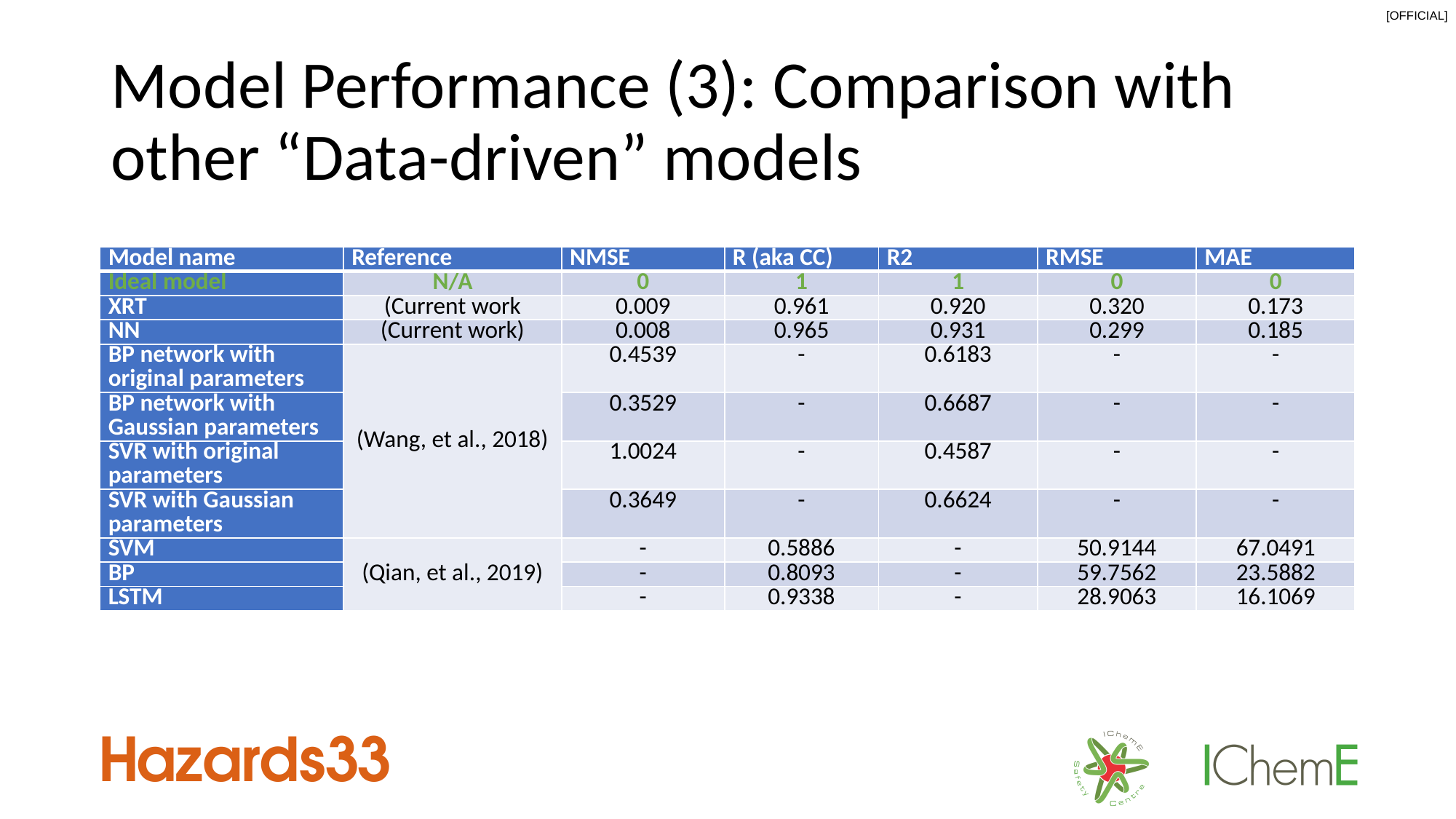

# Model Performance (3): Comparison with other “Data-driven” models
| Model name | Reference | NMSE | R (aka CC) | R2 | RMSE | MAE |
| --- | --- | --- | --- | --- | --- | --- |
| Ideal model | N/A | 0 | 1 | 1 | 0 | 0 |
| XRT | (Current work | 0.009 | 0.961 | 0.920 | 0.320 | 0.173 |
| NN | (Current work) | 0.008 | 0.965 | 0.931 | 0.299 | 0.185 |
| BP network with original parameters | (Wang, et al., 2018) | 0.4539 | - | 0.6183 | - | - |
| BP network with Gaussian parameters | (Wang, et al., 2018) | 0.3529 | - | 0.6687 | - | - |
| SVR with original parameters | (Wang, et al., 2018) | 1.0024 | - | 0.4587 | - | - |
| SVR with Gaussian parameters | (Wang, et al., 2018) | 0.3649 | - | 0.6624 | - | - |
| SVM | (Qian, et al., 2019) | - | 0.5886 | - | 50.9144 | 67.0491 |
| BP | (Qian, et al., 2019) | - | 0.8093 | - | 59.7562 | 23.5882 |
| LSTM | (Qian, et al., 2019) | - | 0.9338 | - | 28.9063 | 16.1069 |